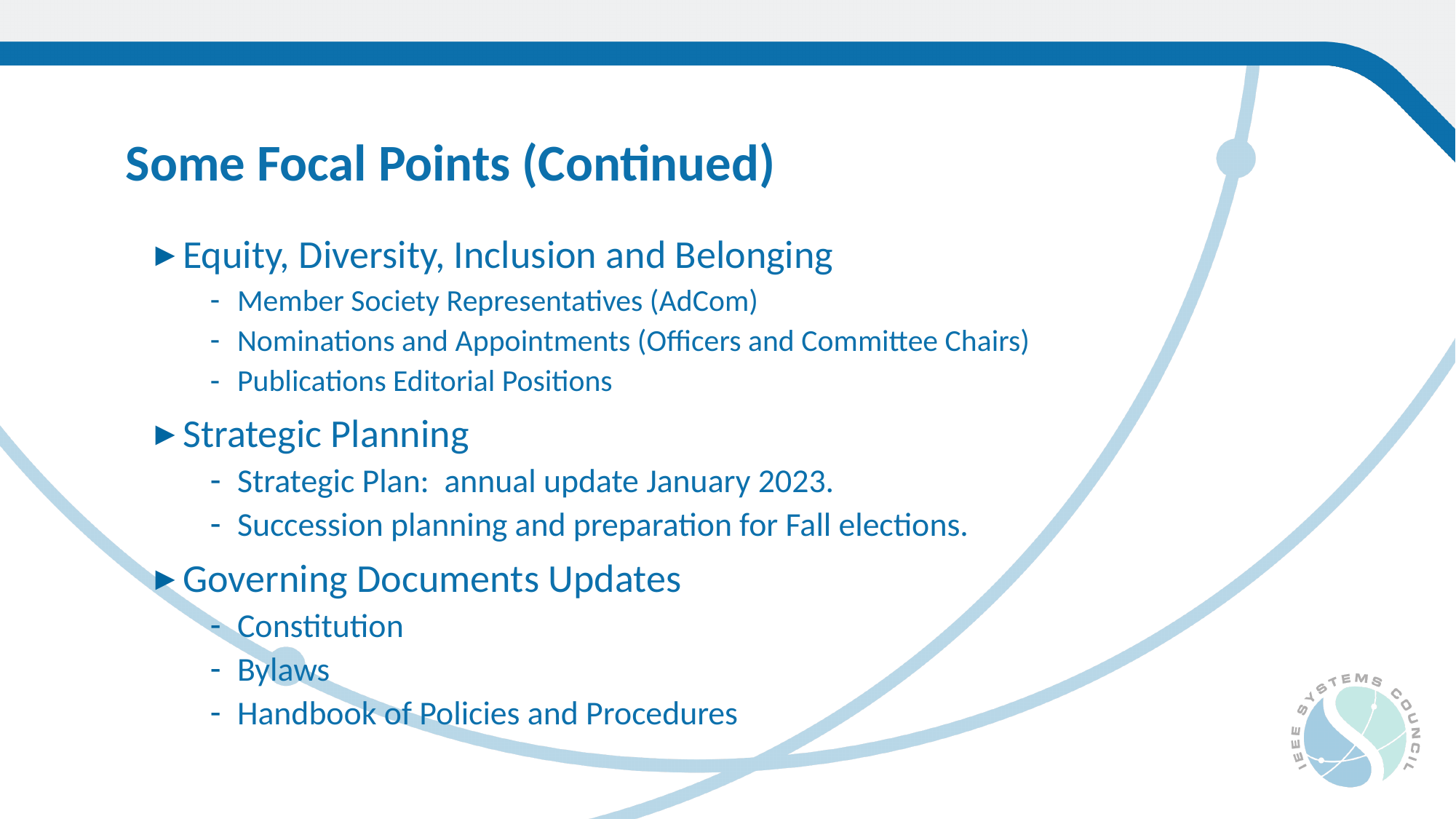

Some Focal Points (Continued)
Equity, Diversity, Inclusion and Belonging
Member Society Representatives (AdCom)
Nominations and Appointments (Officers and Committee Chairs)
Publications Editorial Positions
Strategic Planning
Strategic Plan:  annual update January 2023.
Succession planning and preparation for Fall elections.
Governing Documents Updates
Constitution
Bylaws
Handbook of Policies and Procedures